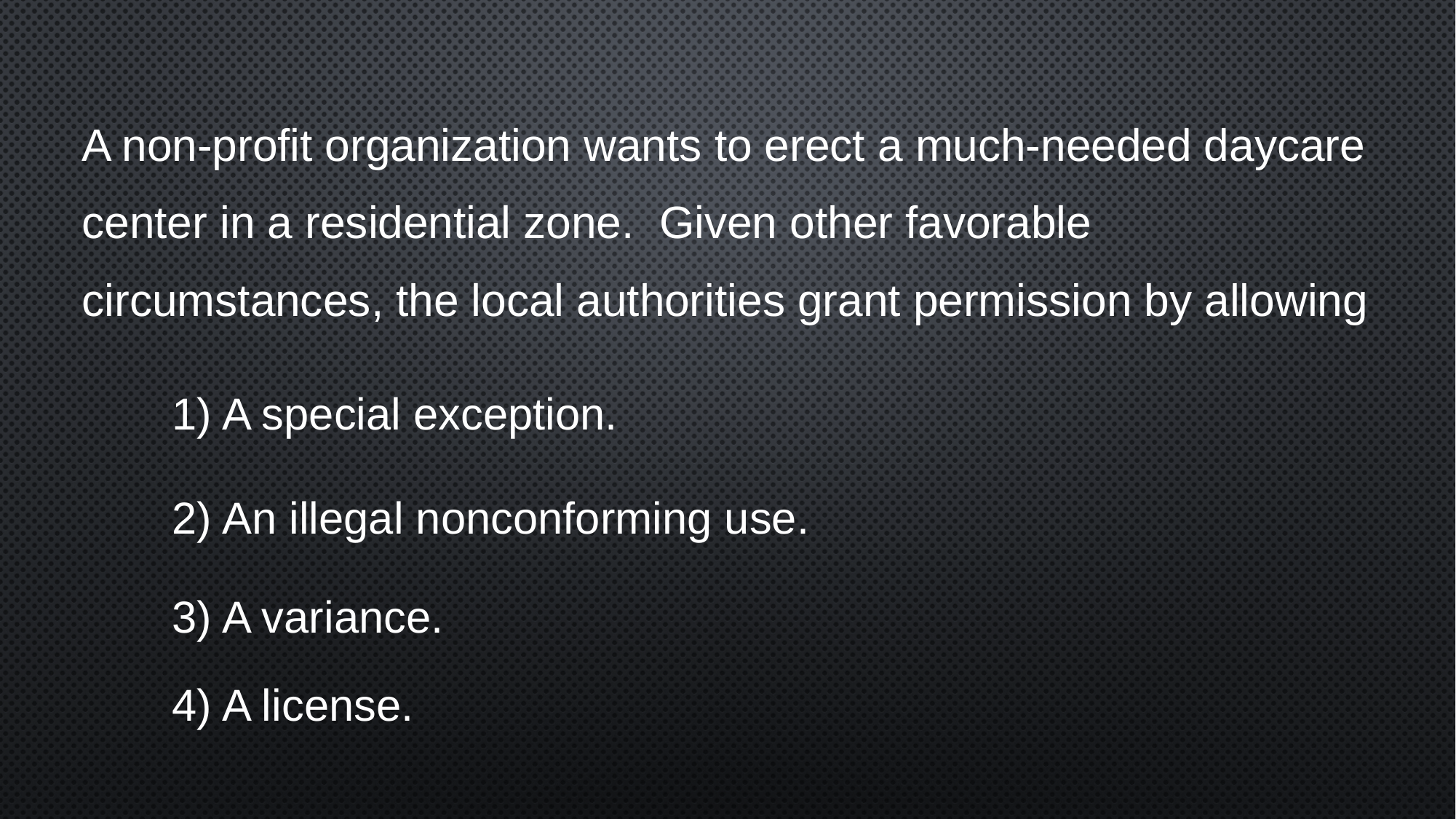

A non-profit organization wants to erect a much-needed daycare center in a residential zone.  Given other favorable circumstances, the local authorities grant permission by allowing
1) A special exception.
2) An illegal nonconforming use.
3) A variance.
4) A license.